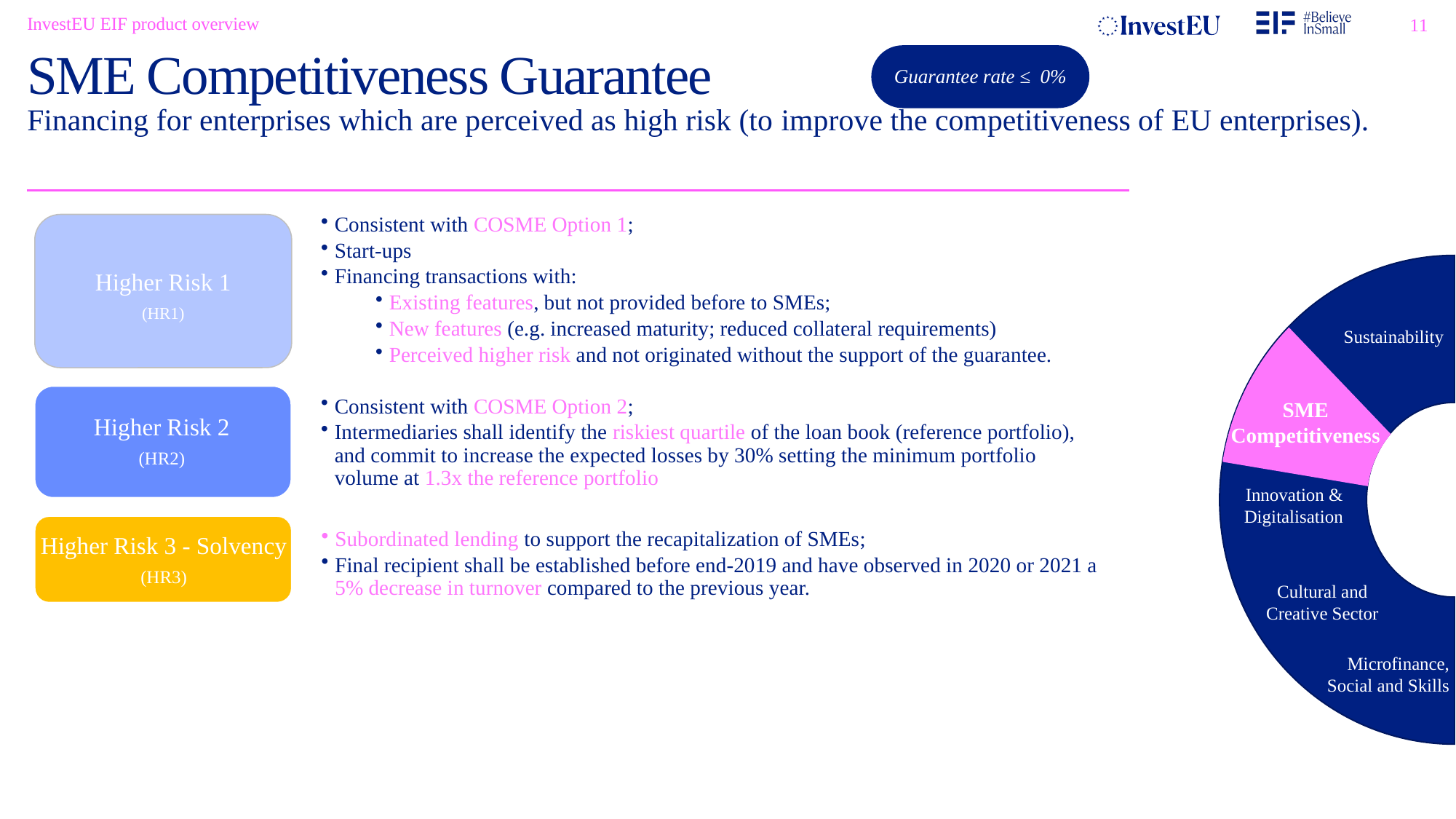

InvestEU EIF product overview
Guarantee rate ≤  0%
# SME Competitiveness Guarantee
Financing for enterprises which are perceived as high risk (to improve the competitiveness of EU enterprises).
Consistent with COSME Option 1;
Start-ups
Financing transactions with:
Existing features, but not provided before to SMEs;
New features (e.g. increased maturity; reduced collateral requirements)
Perceived higher risk and not originated without the support of the guarantee.

Higher Risk 1
(HR1)

Sustainability

Higher Risk 2
(HR2)
SME Competitiveness
Consistent with COSME Option 2;
Intermediaries shall identify the riskiest quartile of the loan book (reference portfolio), and commit to increase the expected losses by 30% setting the minimum portfolio volume at 1.3x the reference portfolio
Innovation & Digitalisation

Higher Risk 3 - Solvency
(HR3)
Subordinated lending to support the recapitalization of SMEs;
Final recipient shall be established before end-2019 and have observed in 2020 or 2021 a 5% decrease in turnover compared to the previous year.
Cultural and Creative Sector
Microfinance, Social and Skills